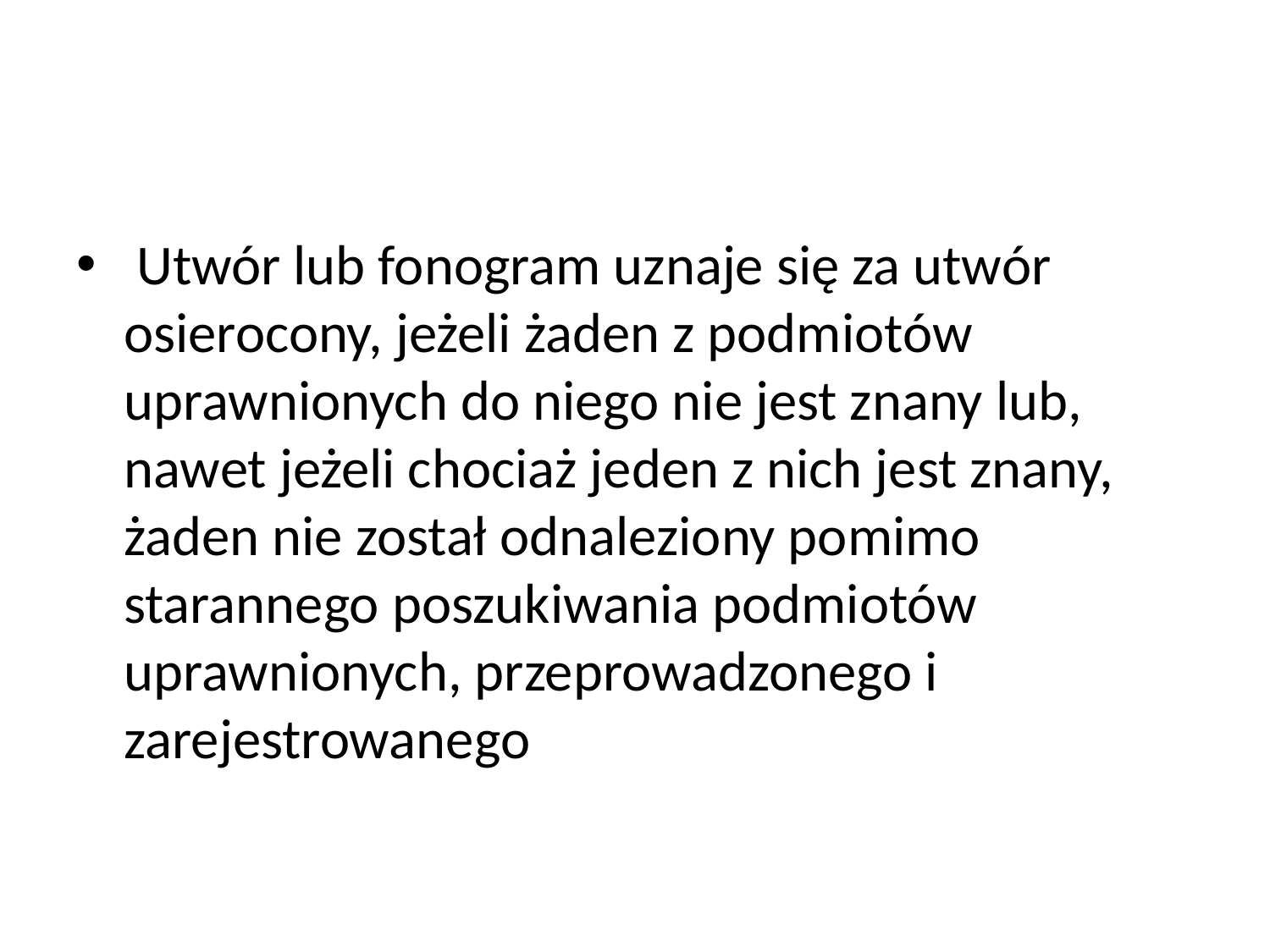

#
 Utwór lub fonogram uznaje się za utwór osierocony, jeżeli żaden z podmiotów uprawnionych do niego nie jest znany lub, nawet jeżeli chociaż jeden z nich jest znany, żaden nie został odnaleziony pomimo starannego poszukiwania podmiotów uprawnionych, przeprowadzonego i zarejestrowanego